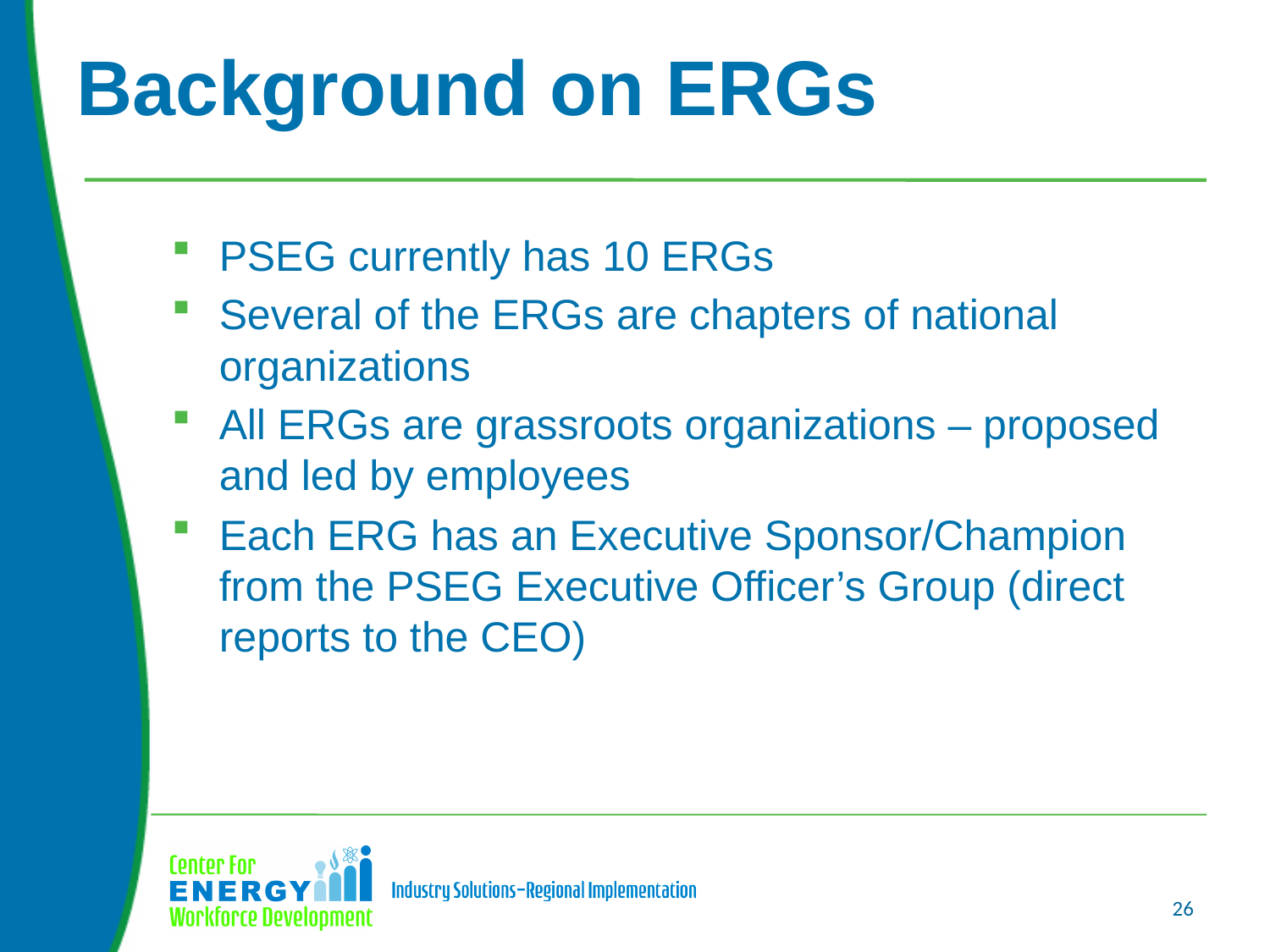

# Background on ERGs
PSEG currently has 10 ERGs
Several of the ERGs are chapters of national organizations
All ERGs are grassroots organizations – proposed and led by employees
Each ERG has an Executive Sponsor/Champion from the PSEG Executive Officer’s Group (direct reports to the CEO)

26